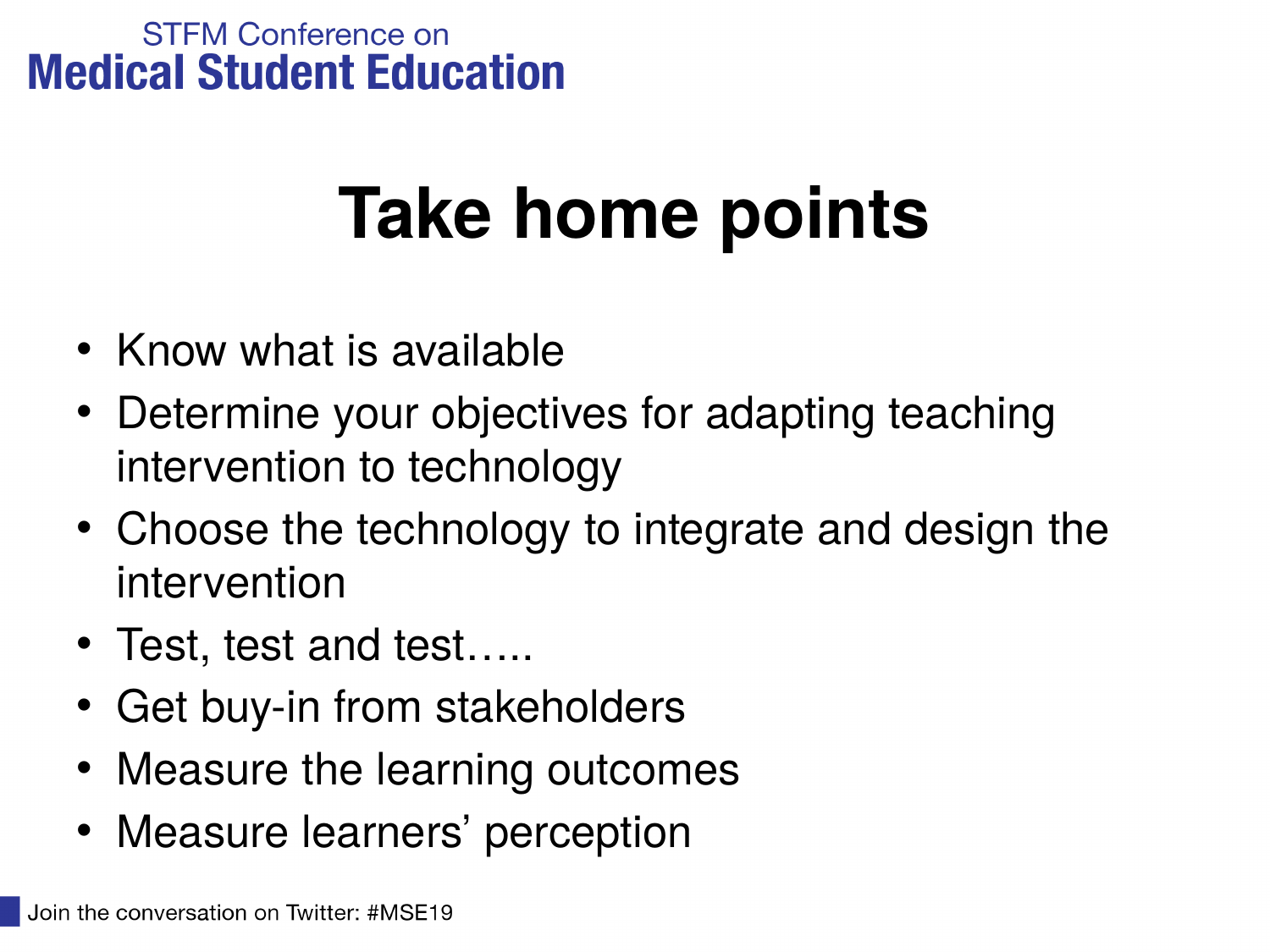

# Take home points
Know what is available
Determine your objectives for adapting teaching intervention to technology
Choose the technology to integrate and design the intervention
Test, test and test…..
Get buy-in from stakeholders
Measure the learning outcomes
Measure learners’ perception